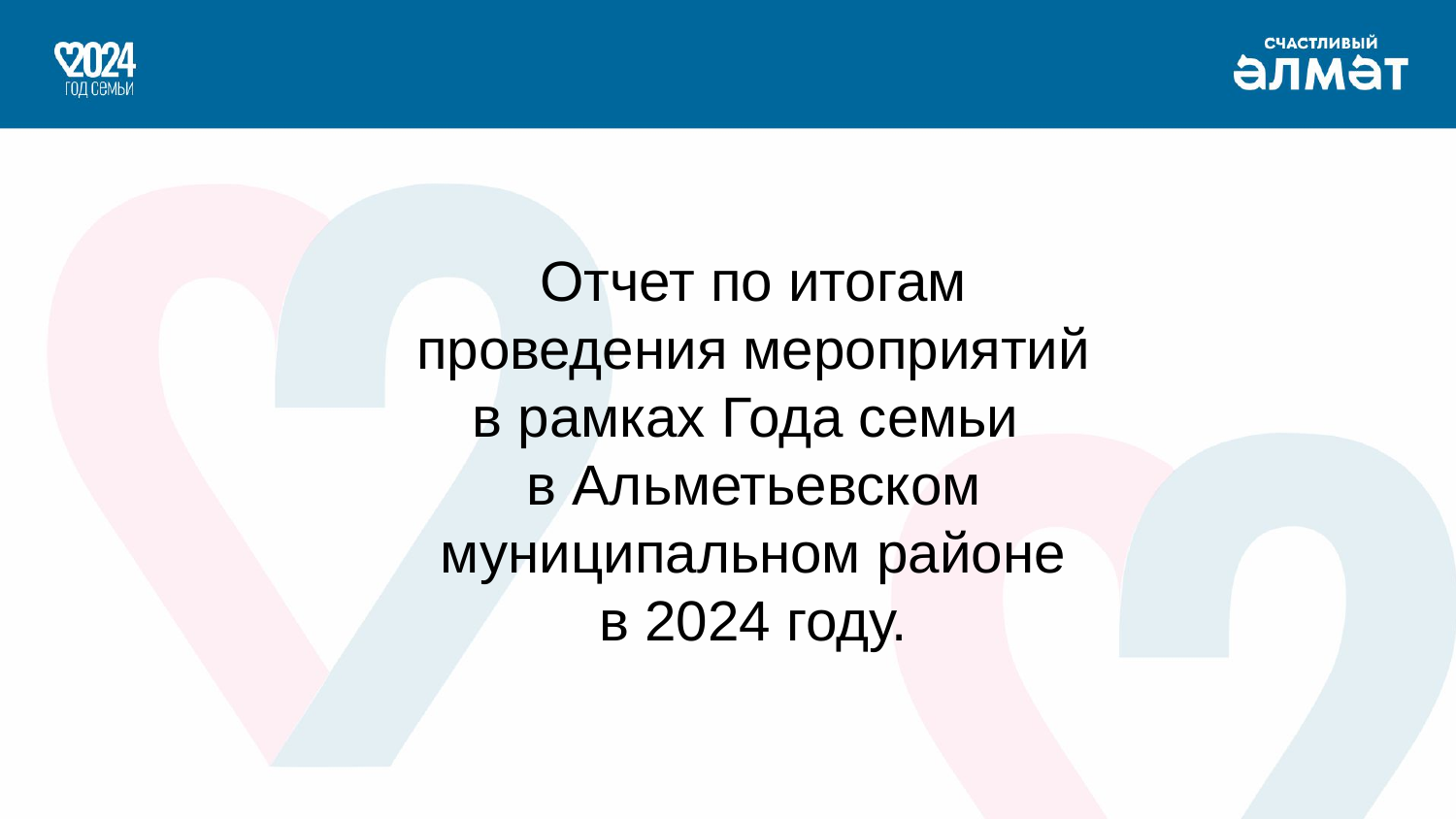

Отчет по итогам
проведения мероприятий
в рамках Года семьи
в Альметьевском
муниципальном районе
в 2024 году.